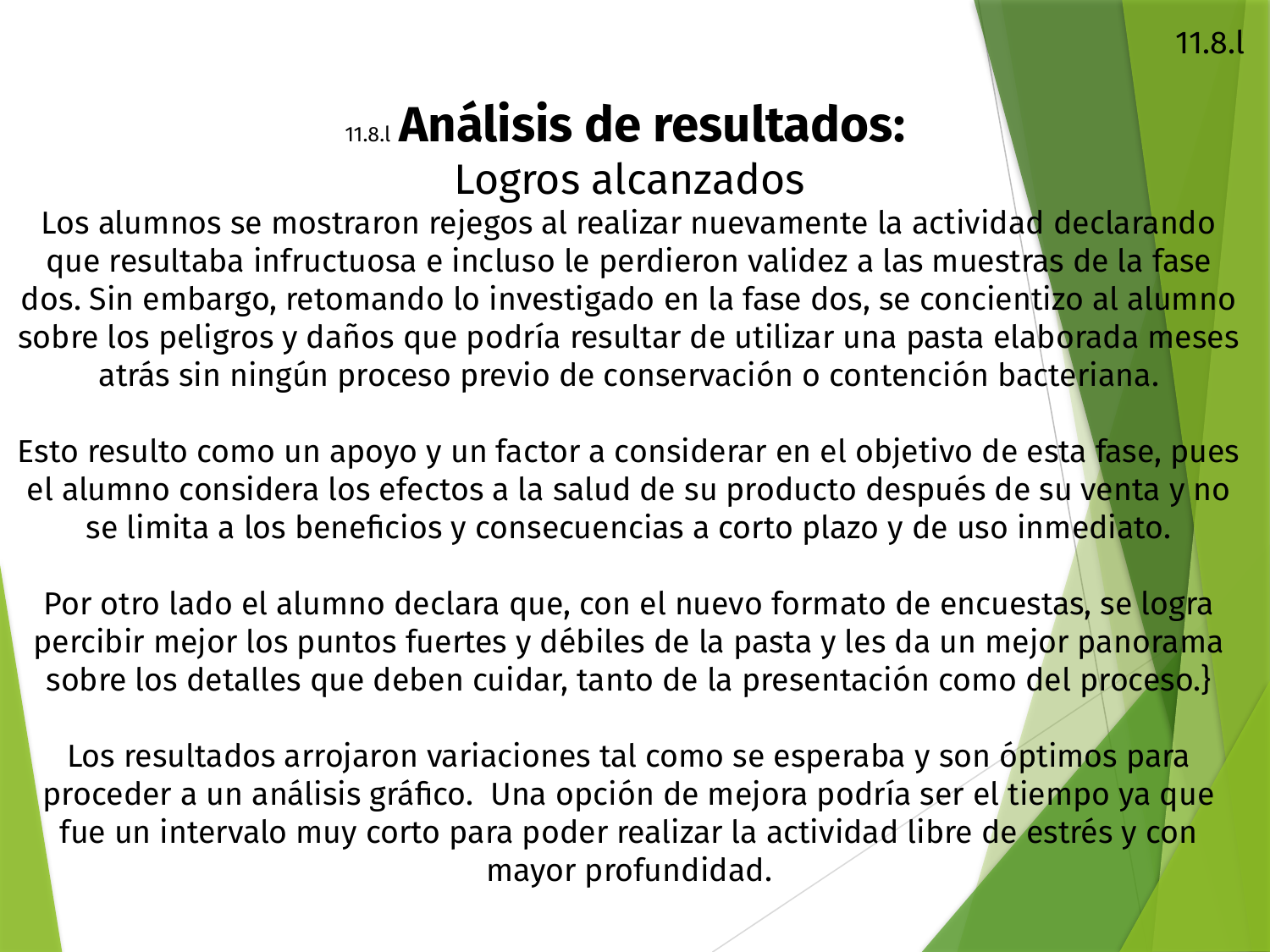

11.8.l
11.8.l Análisis de resultados:
Logros alcanzados
Los alumnos se mostraron rejegos al realizar nuevamente la actividad declarando que resultaba infructuosa e incluso le perdieron validez a las muestras de la fase dos. Sin embargo, retomando lo investigado en la fase dos, se concientizo al alumno sobre los peligros y daños que podría resultar de utilizar una pasta elaborada meses atrás sin ningún proceso previo de conservación o contención bacteriana.

Esto resulto como un apoyo y un factor a considerar en el objetivo de esta fase, pues el alumno considera los efectos a la salud de su producto después de su venta y no se limita a los beneficios y consecuencias a corto plazo y de uso inmediato.

Por otro lado el alumno declara que, con el nuevo formato de encuestas, se logra percibir mejor los puntos fuertes y débiles de la pasta y les da un mejor panorama sobre los detalles que deben cuidar, tanto de la presentación como del proceso.}

Los resultados arrojaron variaciones tal como se esperaba y son óptimos para proceder a un análisis gráfico.  Una opción de mejora podría ser el tiempo ya que fue un intervalo muy corto para poder realizar la actividad libre de estrés y con mayor profundidad.